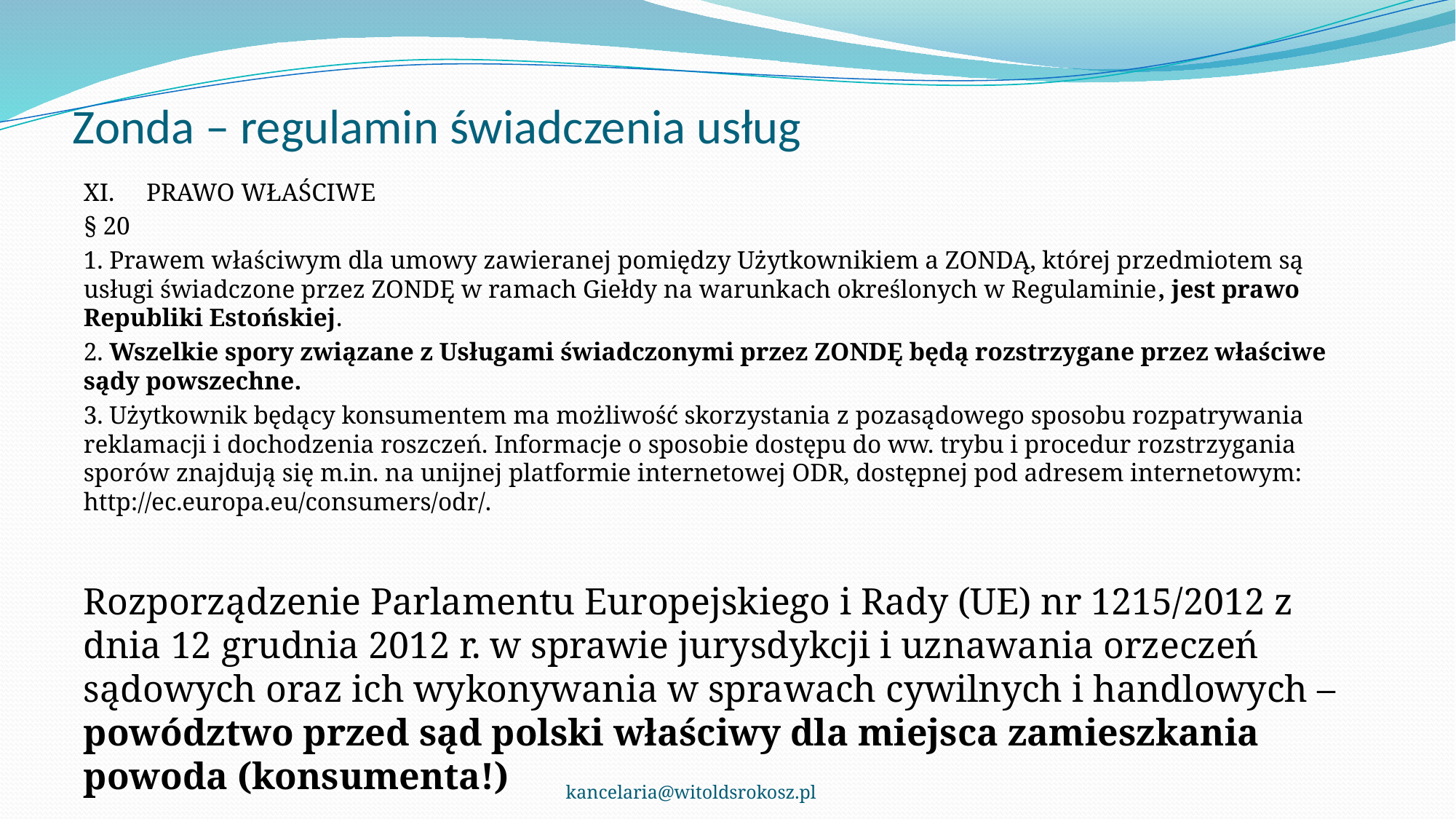

# Zonda – regulamin świadczenia usług
XI.     PRAWO WŁAŚCIWE
§ 20
1. Prawem właściwym dla umowy zawieranej pomiędzy Użytkownikiem a ZONDĄ, której przedmiotem są usługi świadczone przez ZONDĘ w ramach Giełdy na warunkach określonych w Regulaminie, jest prawo Republiki Estońskiej.
2. Wszelkie spory związane z Usługami świadczonymi przez ZONDĘ będą rozstrzygane przez właściwe sądy powszechne.
3. Użytkownik będący konsumentem ma możliwość skorzystania z pozasądowego sposobu rozpatrywania reklamacji i dochodzenia roszczeń. Informacje o sposobie dostępu do ww. trybu i procedur rozstrzygania sporów znajdują się m.in. na unijnej platformie internetowej ODR, dostępnej pod adresem internetowym: http://ec.europa.eu/consumers/odr/.

Rozporządzenie Parlamentu Europejskiego i Rady (UE) nr 1215/2012 z dnia 12 grudnia 2012 r. w sprawie jurysdykcji i uznawania orzeczeń sądowych oraz ich wykonywania w sprawach cywilnych i handlowych – powództwo przed sąd polski właściwy dla miejsca zamieszkania powoda (konsumenta!)
kancelaria@witoldsrokosz.pl